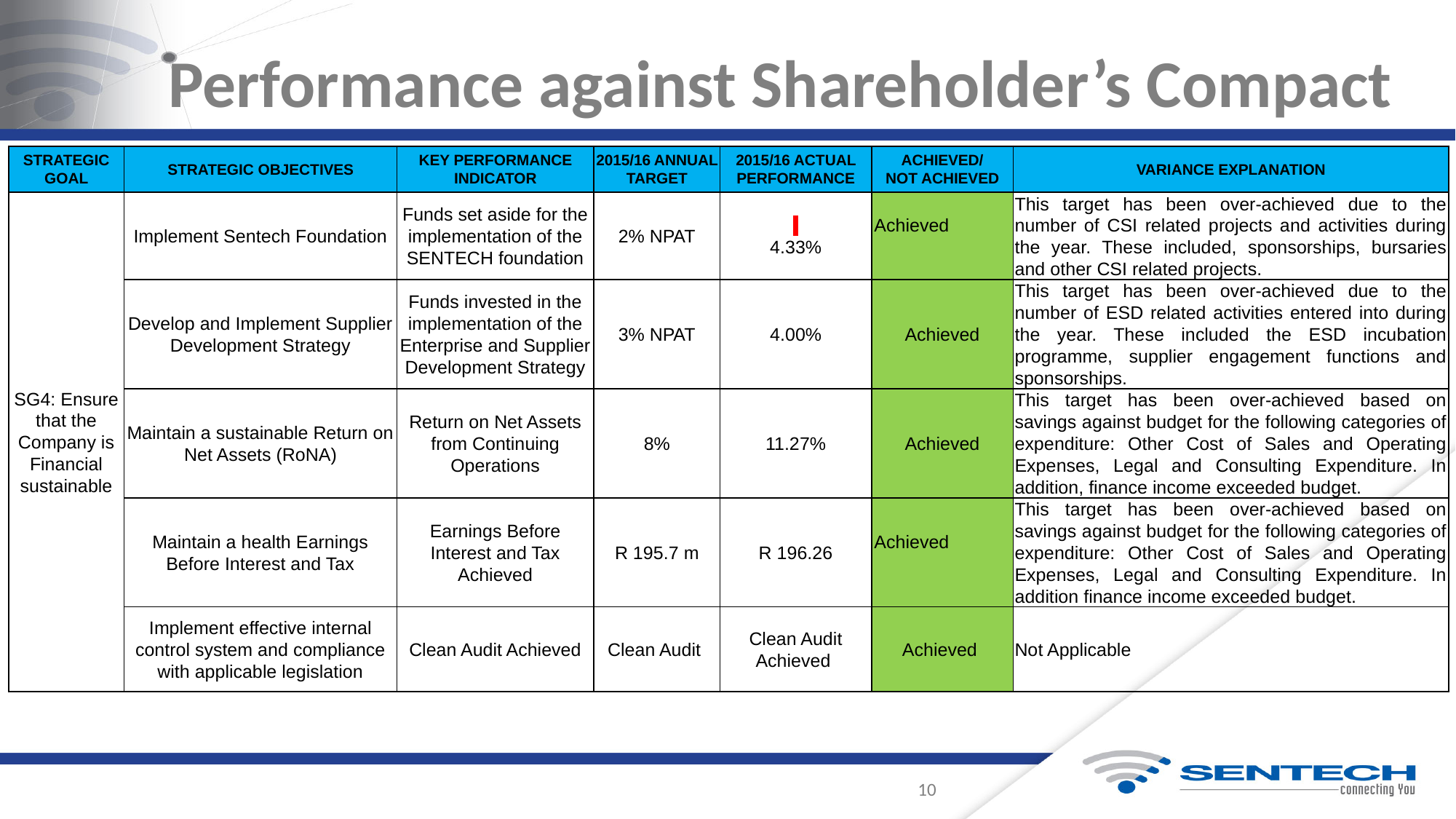

# Performance against Shareholder’s Compact
| STRATEGIC GOAL | STRATEGIC OBJECTIVES | KEY PERFORMANCE INDICATOR | 2015/16 ANNUAL TARGET | 2015/16 ACTUAL PERFORMANCE | ACHIEVED/ NOT ACHIEVED | VARIANCE EXPLANATION |
| --- | --- | --- | --- | --- | --- | --- |
| SG4: Ensure that the Company is Financial sustainable | Implement Sentech Foundation | Funds set aside for the implementation of the SENTECH foundation | 2% NPAT | 4.33% | Achieved | This target has been over-achieved due to the number of CSI related projects and activities during the year. These included, sponsorships, bursaries and other CSI related projects. |
|  | Develop and Implement Supplier Development Strategy | Funds invested in the implementation of the Enterprise and Supplier Development Strategy | 3% NPAT | 4.00% | Achieved | This target has been over-achieved due to the number of ESD related activities entered into during the year. These included the ESD incubation programme, supplier engagement functions and sponsorships. |
|  | Maintain a sustainable Return on Net Assets (RoNA) | Return on Net Assets from Continuing Operations | 8% | 11.27% | Achieved | This target has been over-achieved based on savings against budget for the following categories of expenditure: Other Cost of Sales and Operating Expenses, Legal and Consulting Expenditure. In addition, finance income exceeded budget. |
|  | Maintain a health Earnings Before Interest and Tax | Earnings Before Interest and Tax Achieved | R 195.7 m | R 196.26 | Achieved | This target has been over-achieved based on savings against budget for the following categories of expenditure: Other Cost of Sales and Operating Expenses, Legal and Consulting Expenditure. In addition finance income exceeded budget. |
|  | Implement effective internal control system and compliance with applicable legislation | Clean Audit Achieved | Clean Audit | Clean Audit Achieved | Achieved | Not Applicable |
10